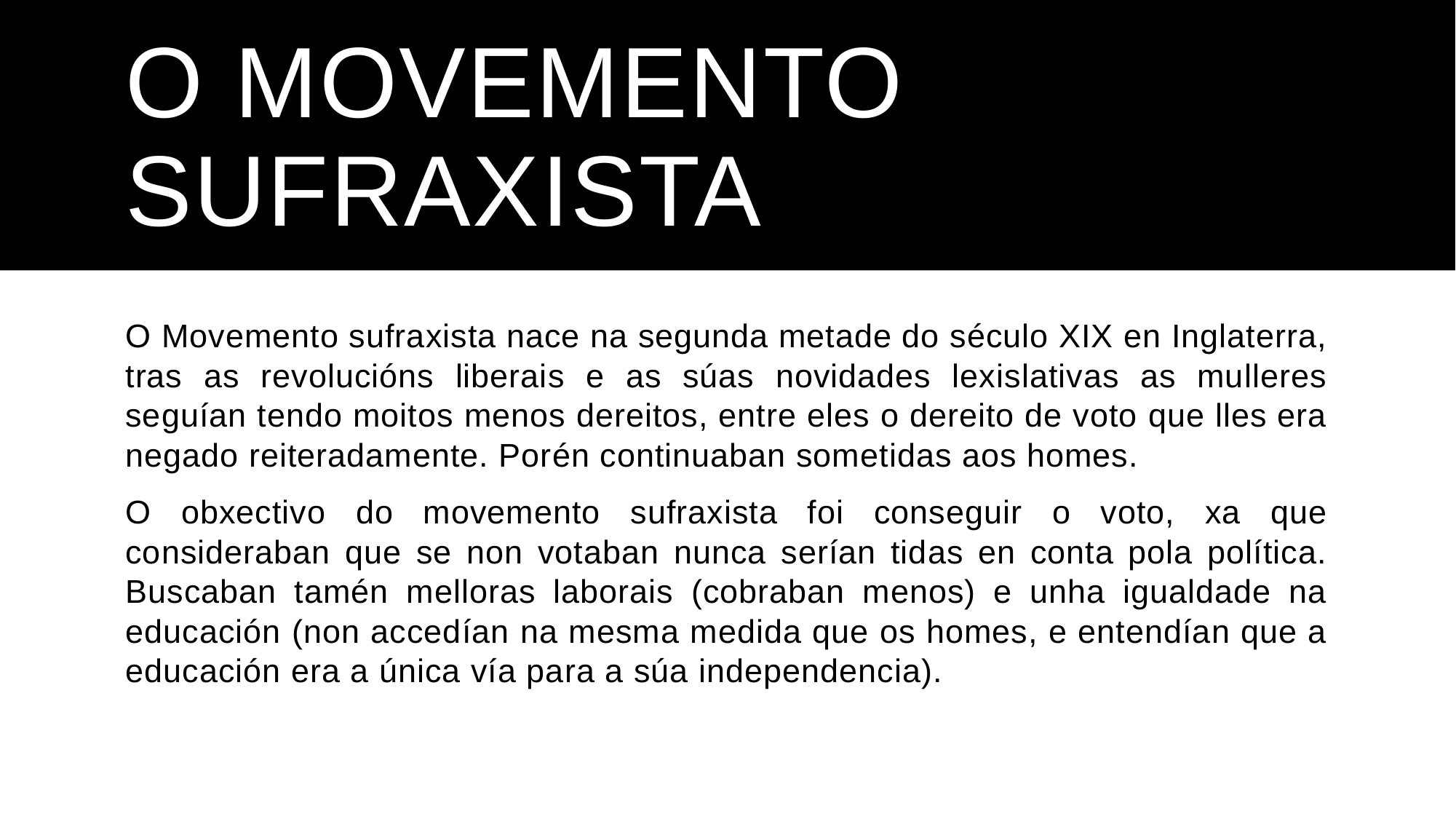

# O movemento sufraxista
O Movemento sufraxista nace na segunda metade do século XIX en Inglaterra, tras as revolucións liberais e as súas novidades lexislativas as mulleres seguían tendo moitos menos dereitos, entre eles o dereito de voto que lles era negado reiteradamente. Porén continuaban sometidas aos homes.
O obxectivo do movemento sufraxista foi conseguir o voto, xa que consideraban que se non votaban nunca serían tidas en conta pola política. Buscaban tamén melloras laborais (cobraban menos) e unha igualdade na educación (non accedían na mesma medida que os homes, e entendían que a educación era a única vía para a súa independencia).